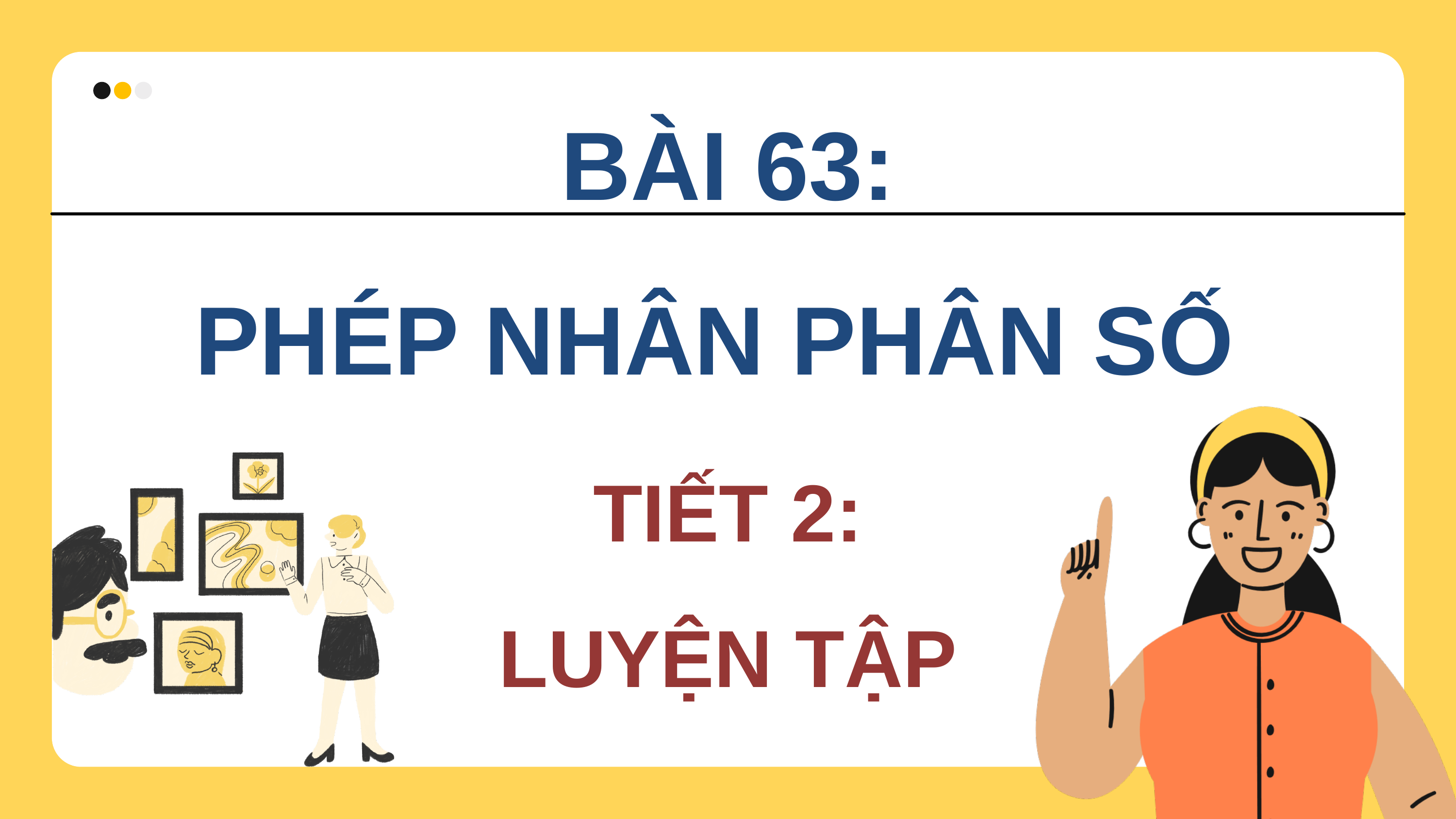

BÀI 63:
PHÉP NHÂN PHÂN SỐ

TIẾT 2:
LUYỆN TẬP